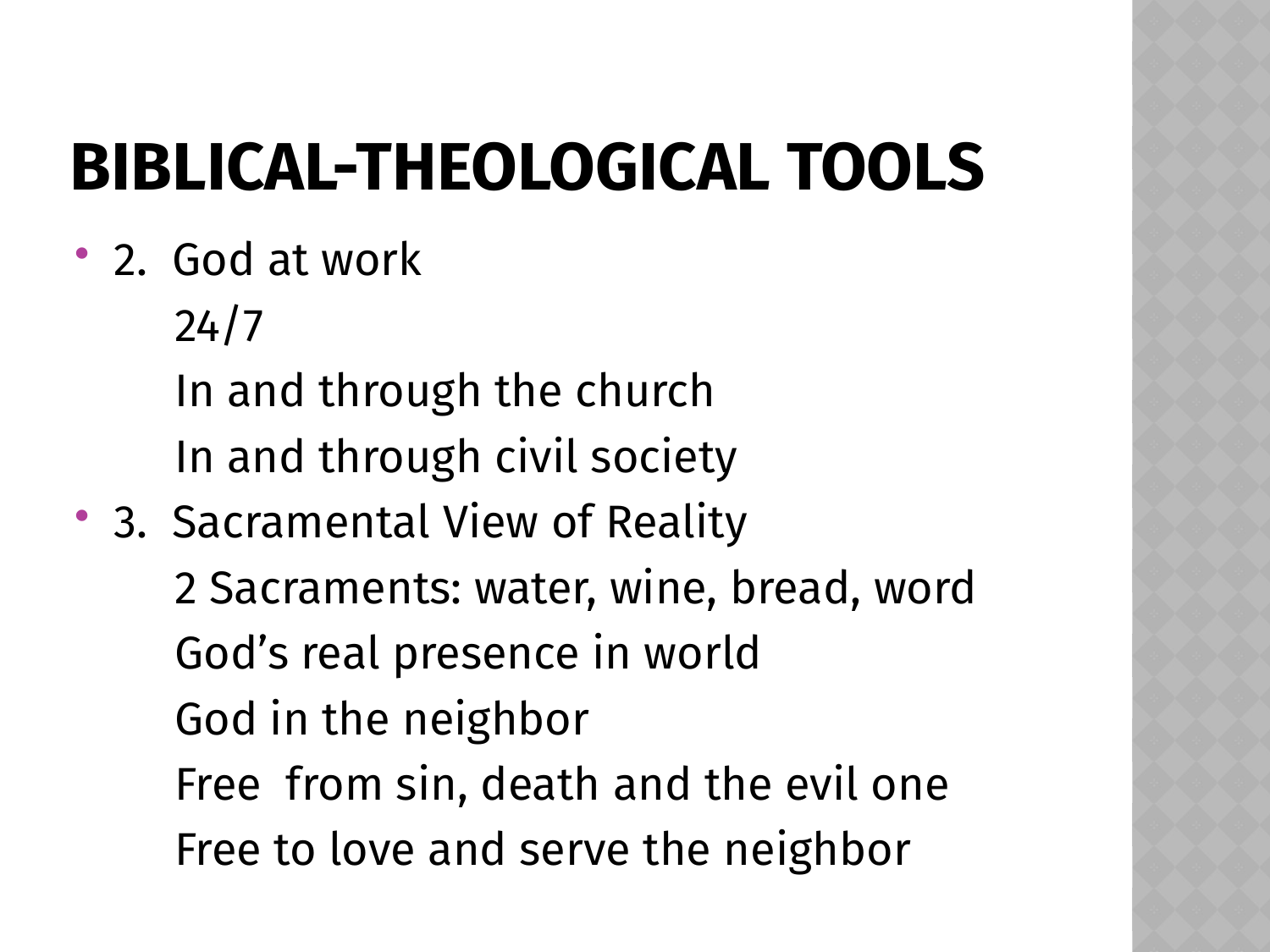

# Biblical-Theological Tools
2.  God at work
        24/7
        In and through the church
        In and through civil society
3.  Sacramental View of Reality
        2 Sacraments: water, wine, bread, word
        God’s real presence in world
        God in the neighbor
        Free  from sin, death and the evil one
        Free to love and serve the neighbor